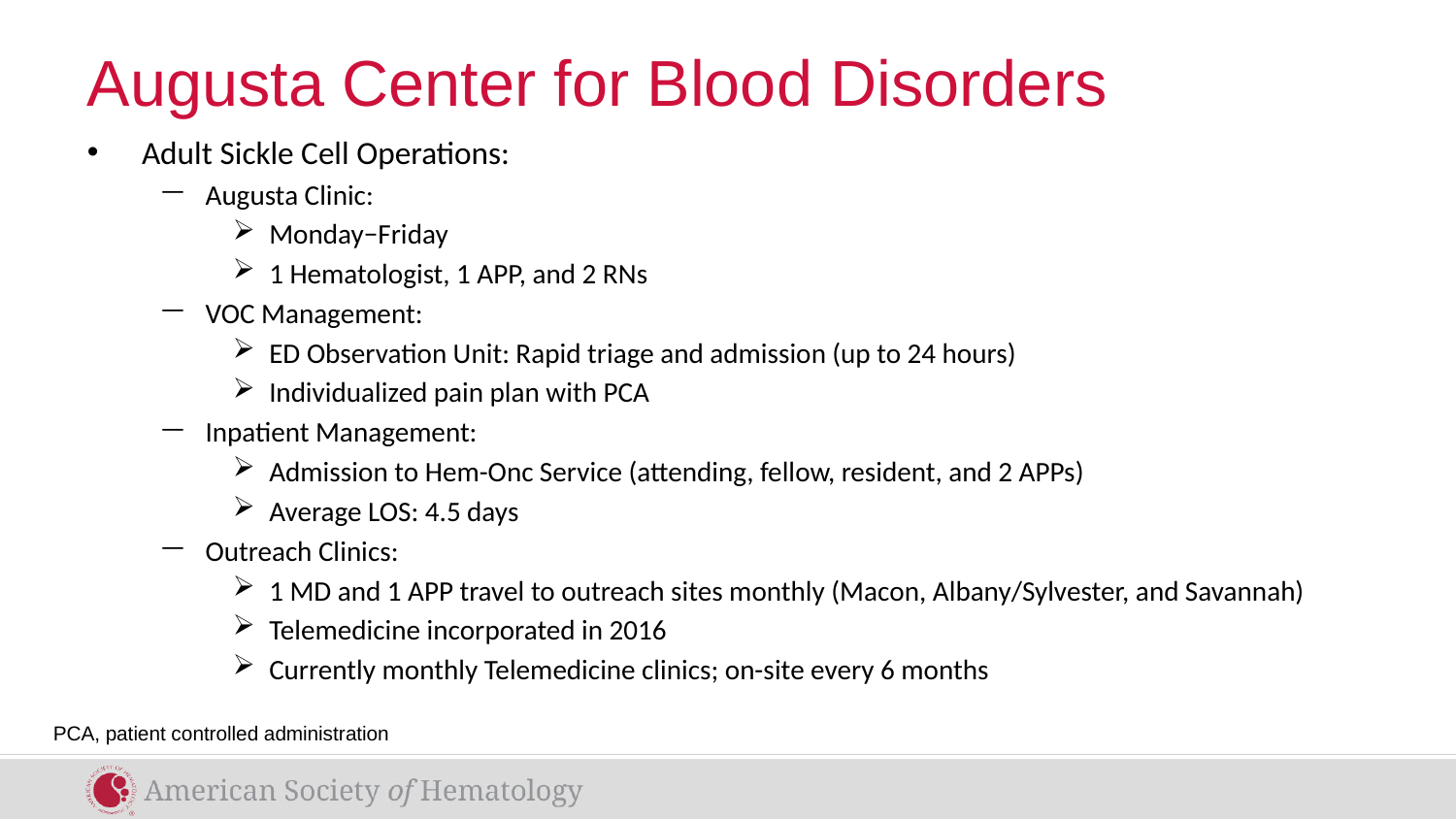

# Augusta Center for Blood Disorders
Adult Sickle Cell Operations:
Augusta Clinic:
Monday−Friday
1 Hematologist, 1 APP, and 2 RNs
VOC Management:
ED Observation Unit: Rapid triage and admission (up to 24 hours)
Individualized pain plan with PCA
Inpatient Management:
Admission to Hem-Onc Service (attending, fellow, resident, and 2 APPs)
Average LOS: 4.5 days
Outreach Clinics:
1 MD and 1 APP travel to outreach sites monthly (Macon, Albany/Sylvester, and Savannah)
Telemedicine incorporated in 2016
Currently monthly Telemedicine clinics; on-site every 6 months
PCA, patient controlled administration